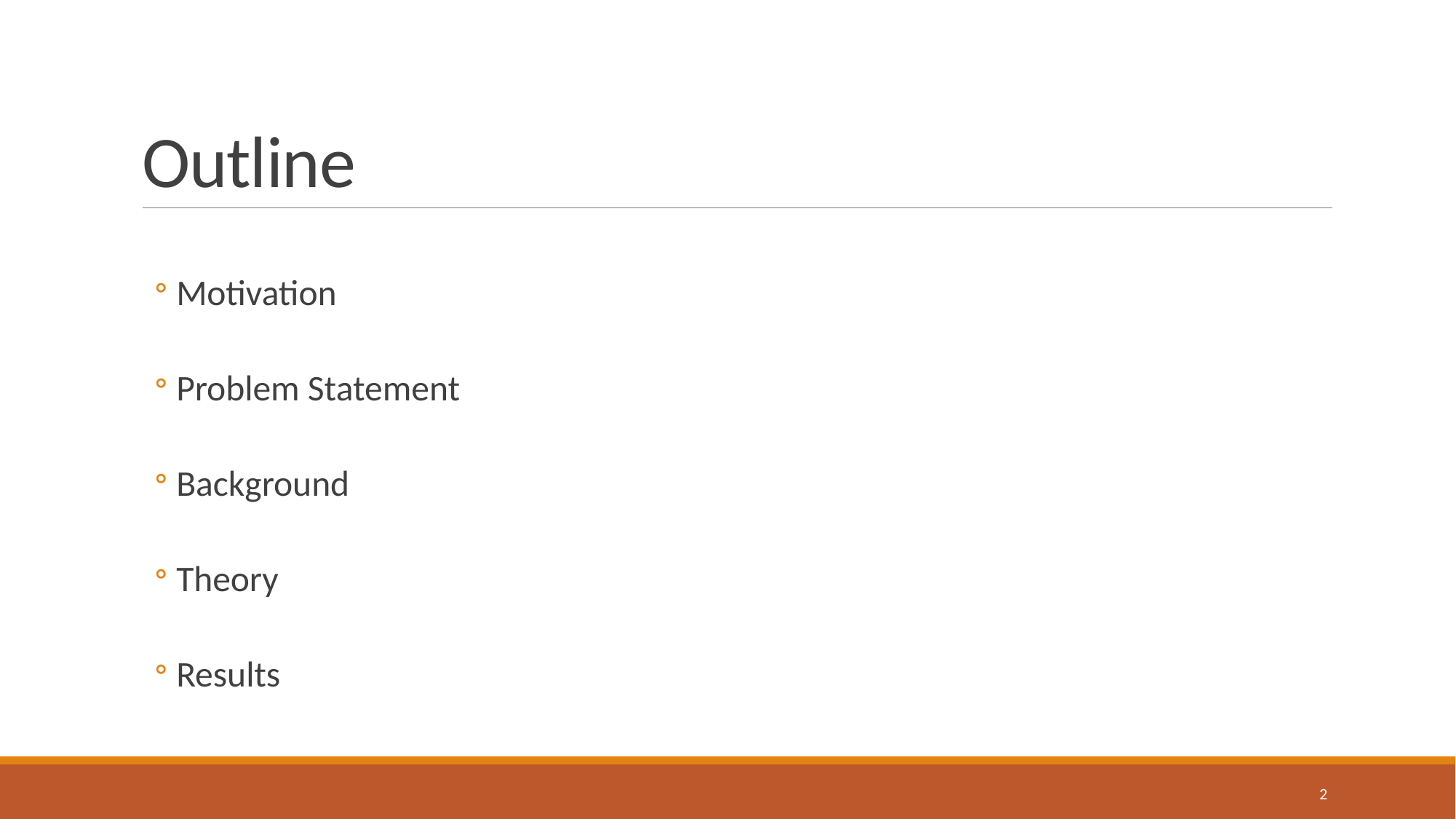

# Outline
Motivation
Problem Statement
Background
Theory
Results
2